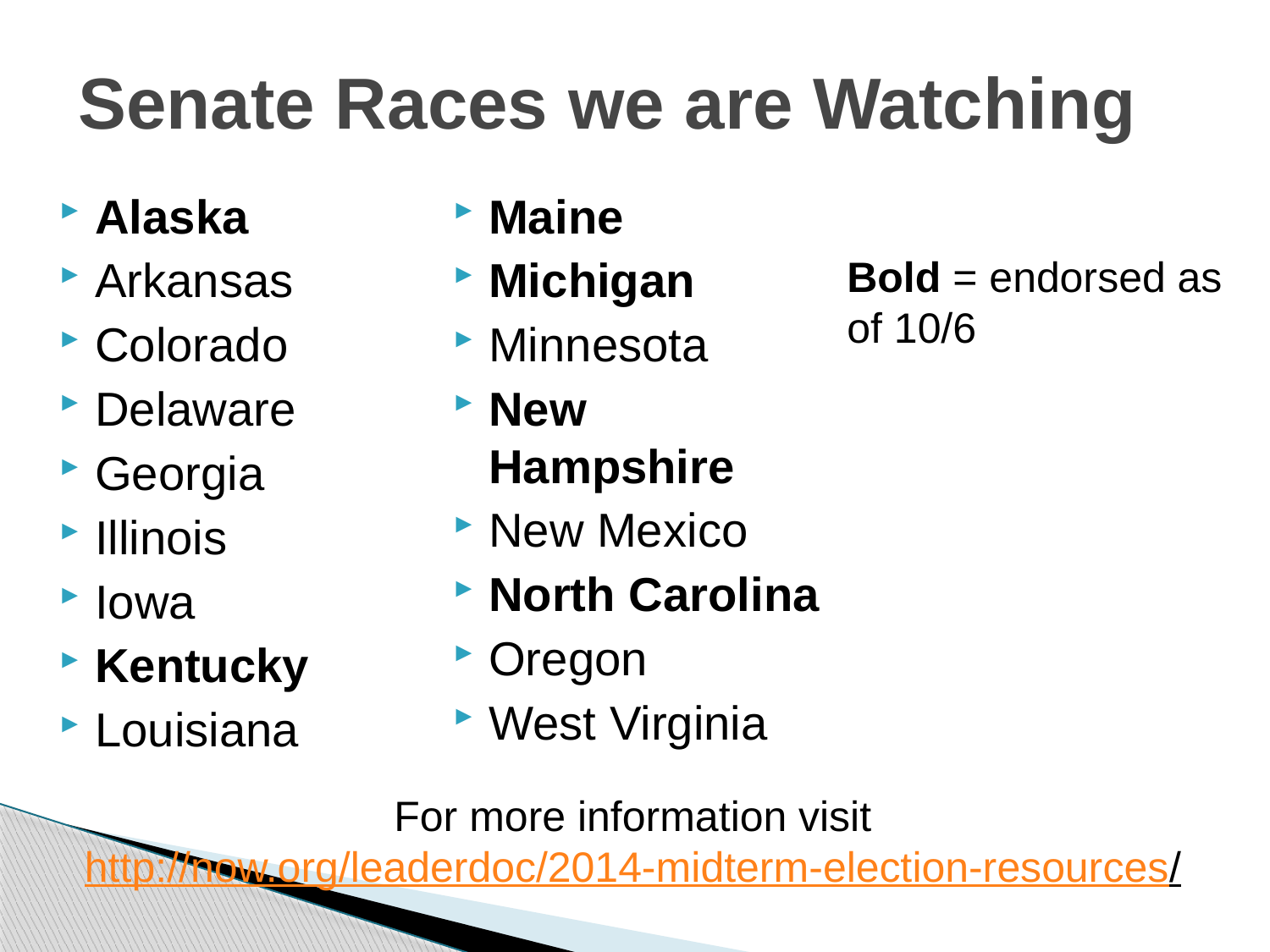

# Senate Races we are Watching
Alaska
Arkansas
Colorado
Delaware
Georgia
Illinois
Iowa
Kentucky
Louisiana
Maine
Michigan
Minnesota
New Hampshire
New Mexico
North Carolina
Oregon
West Virginia

Bold = endorsed as of 10/6
For more information visit
 http://now.org/leaderdoc/2014-midterm-election-resources/